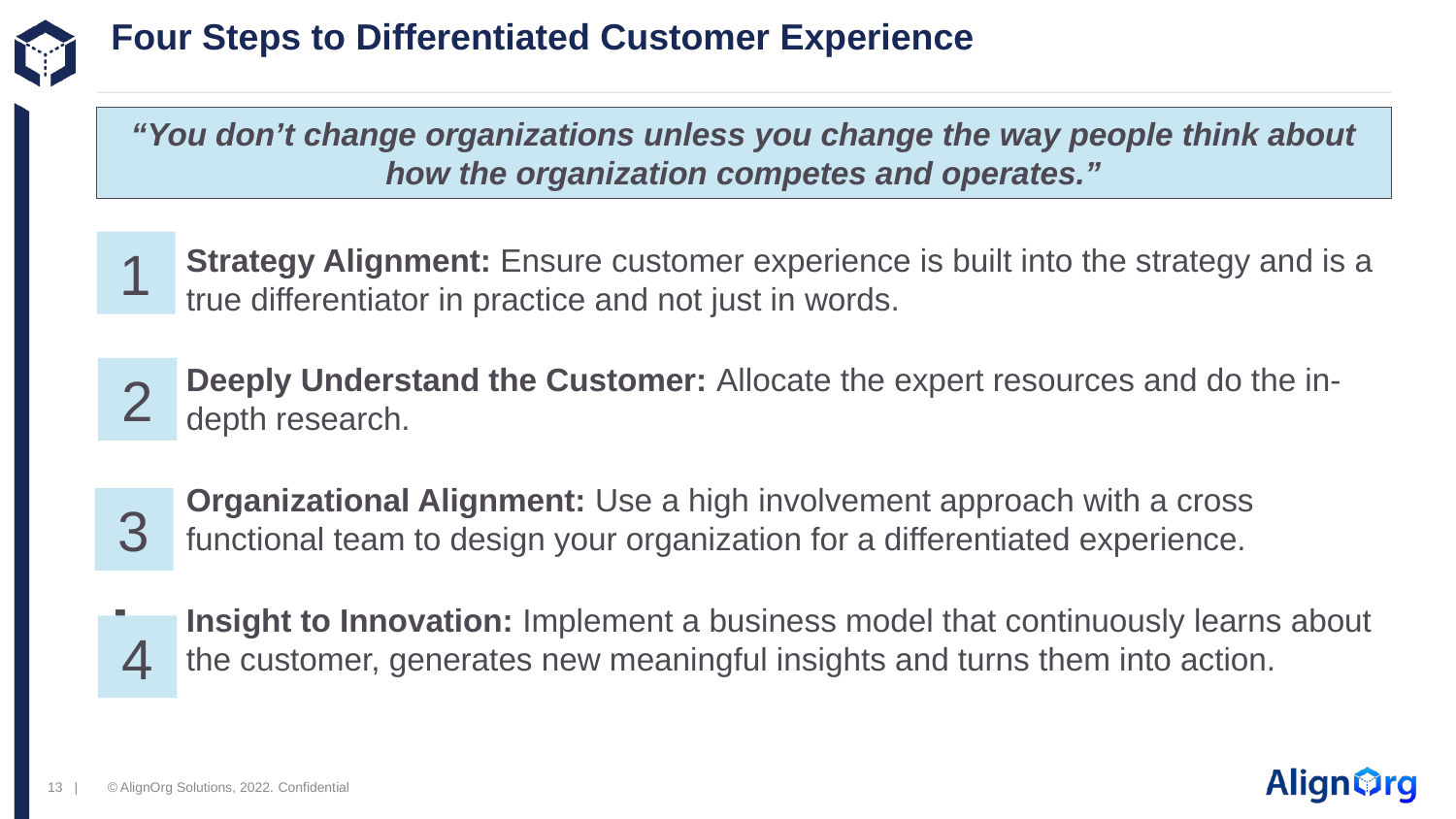

# Four Steps to Differentiated Customer Experience
“You don’t change organizations unless you change the way people think about how the organization competes and operates.”
1
Strategy Alignment: Ensure customer experience is built into the strategy and is a true differentiator in practice and not just in words.

Deeply Understand the Customer: Allocate the expert resources and do the in- depth research.

Organizational Alignment: Use a high involvement approach with a cross functional team to design your organization for a differentiated experience.

Insight to Innovation: Implement a business model that continuously learns about the customer, generates new meaningful insights and turns them into action.
2
3
4